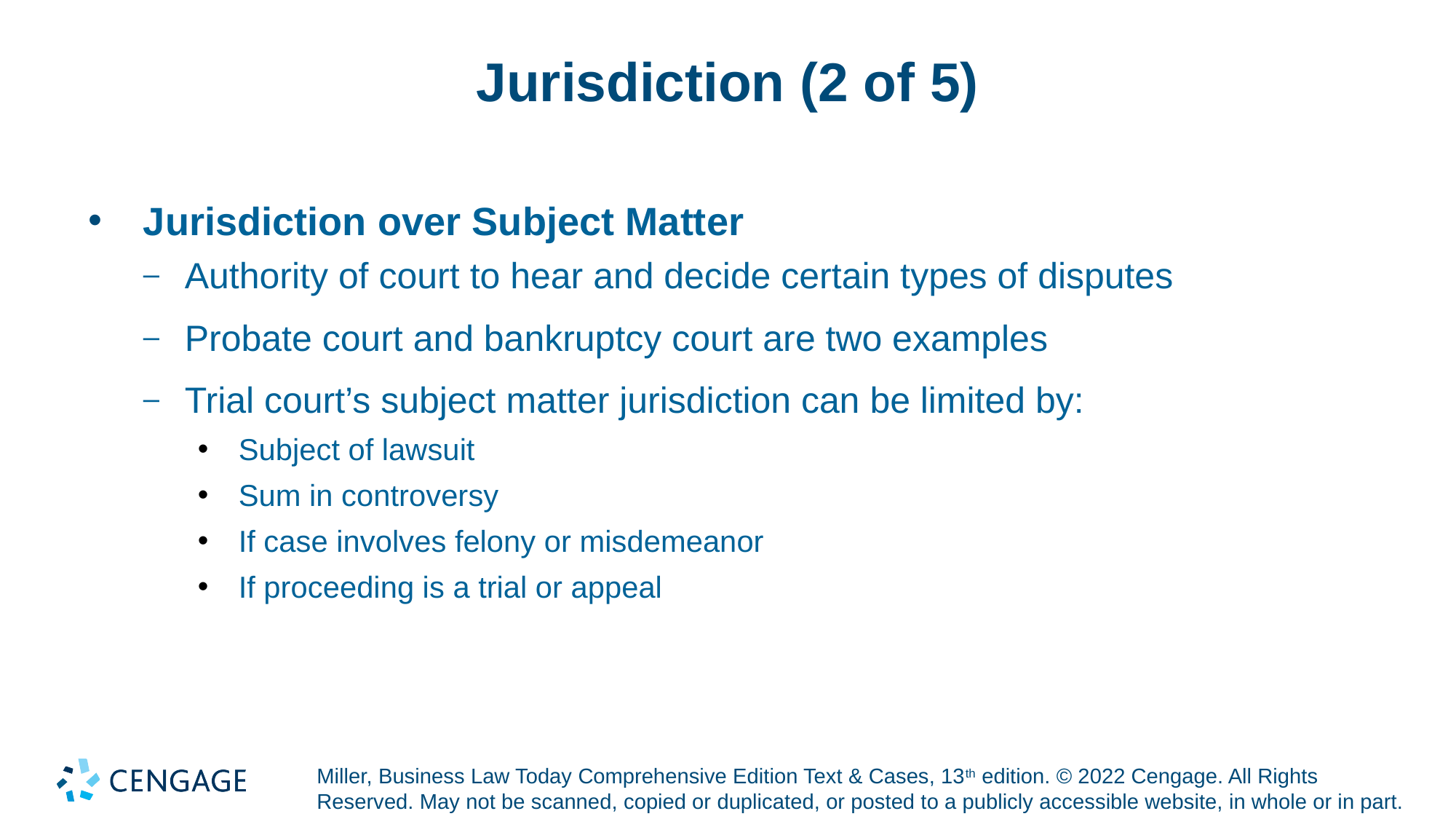

# Jurisdiction (2 of 5)
Jurisdiction over Subject Matter
Authority of court to hear and decide certain types of disputes
Probate court and bankruptcy court are two examples
Trial court’s subject matter jurisdiction can be limited by:
Subject of lawsuit
Sum in controversy
If case involves felony or misdemeanor
If proceeding is a trial or appeal